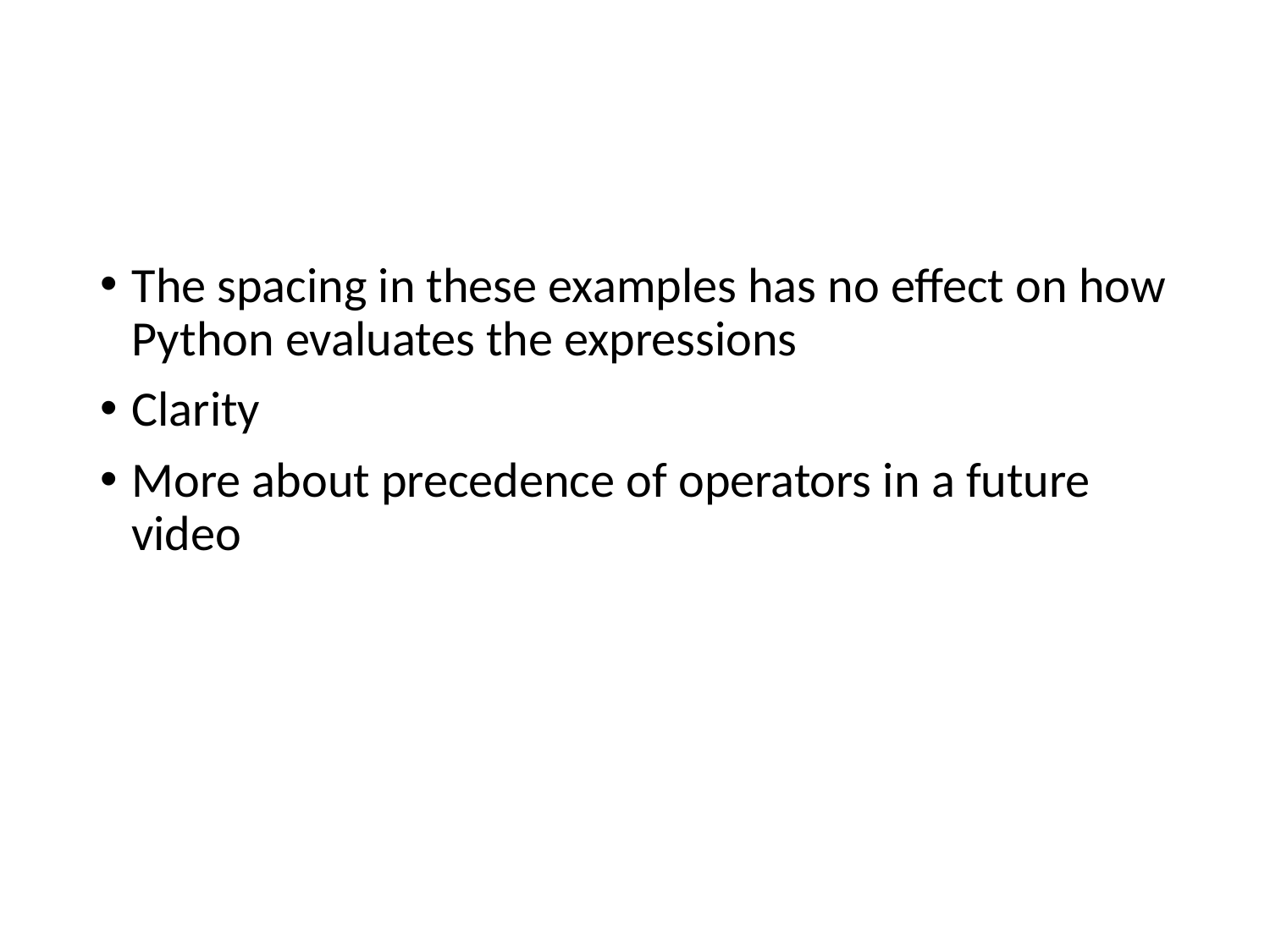

#
The spacing in these examples has no effect on how Python evaluates the expressions
Clarity
More about precedence of operators in a future video